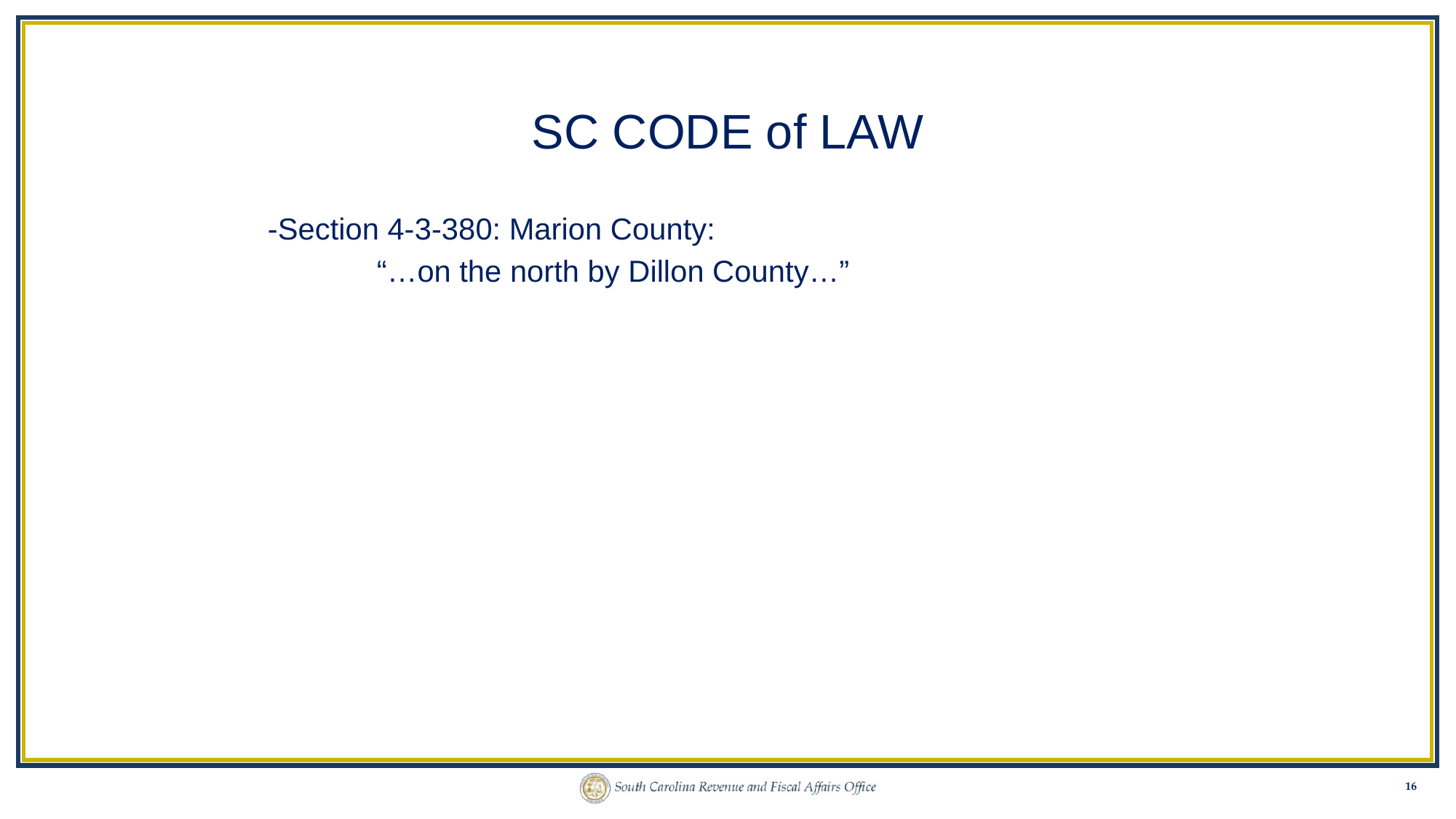

SC CODE of LAW
-Section 4-3-380: Marion County:
	“…on the north by Dillon County…”

16